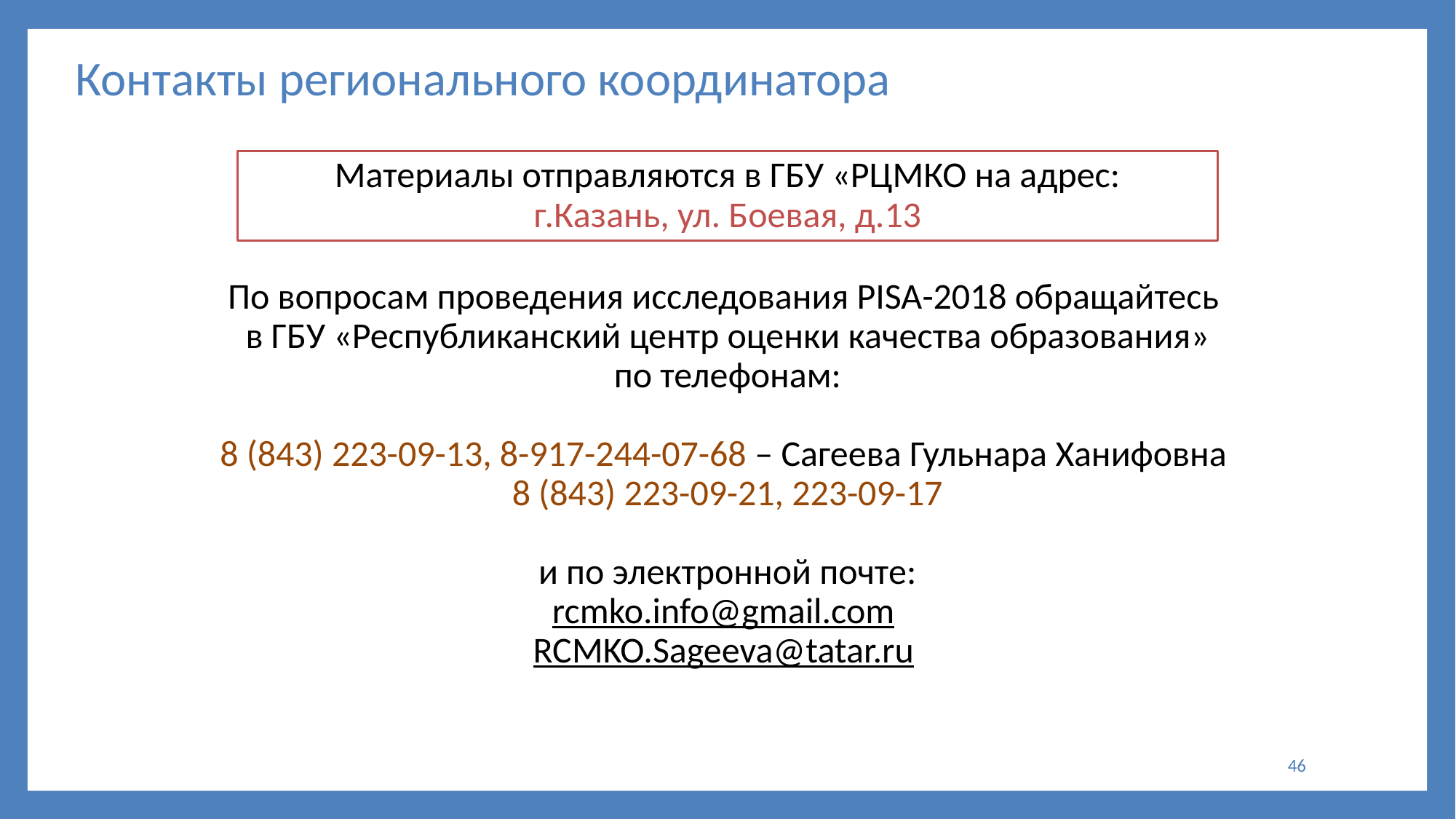

# Контакты регионального координатора

Материалы отправляются в ГБУ «РЦМКО на адрес:
г.Казань, ул. Боевая, д.13
По вопросам проведения исследования PISA-2018 обращайтесь
в ГБУ «Республиканский центр оценки качества образования»
по телефонам:

8 (843) 223-09-13, 8-917-244-07-68 – Сагеева Гульнара Ханифовна
8 (843) 223-09-21, 223-09-17

и по электронной почте:
rcmko.info@gmail.com
RCMKO.Sageeva@tatar.ru
46